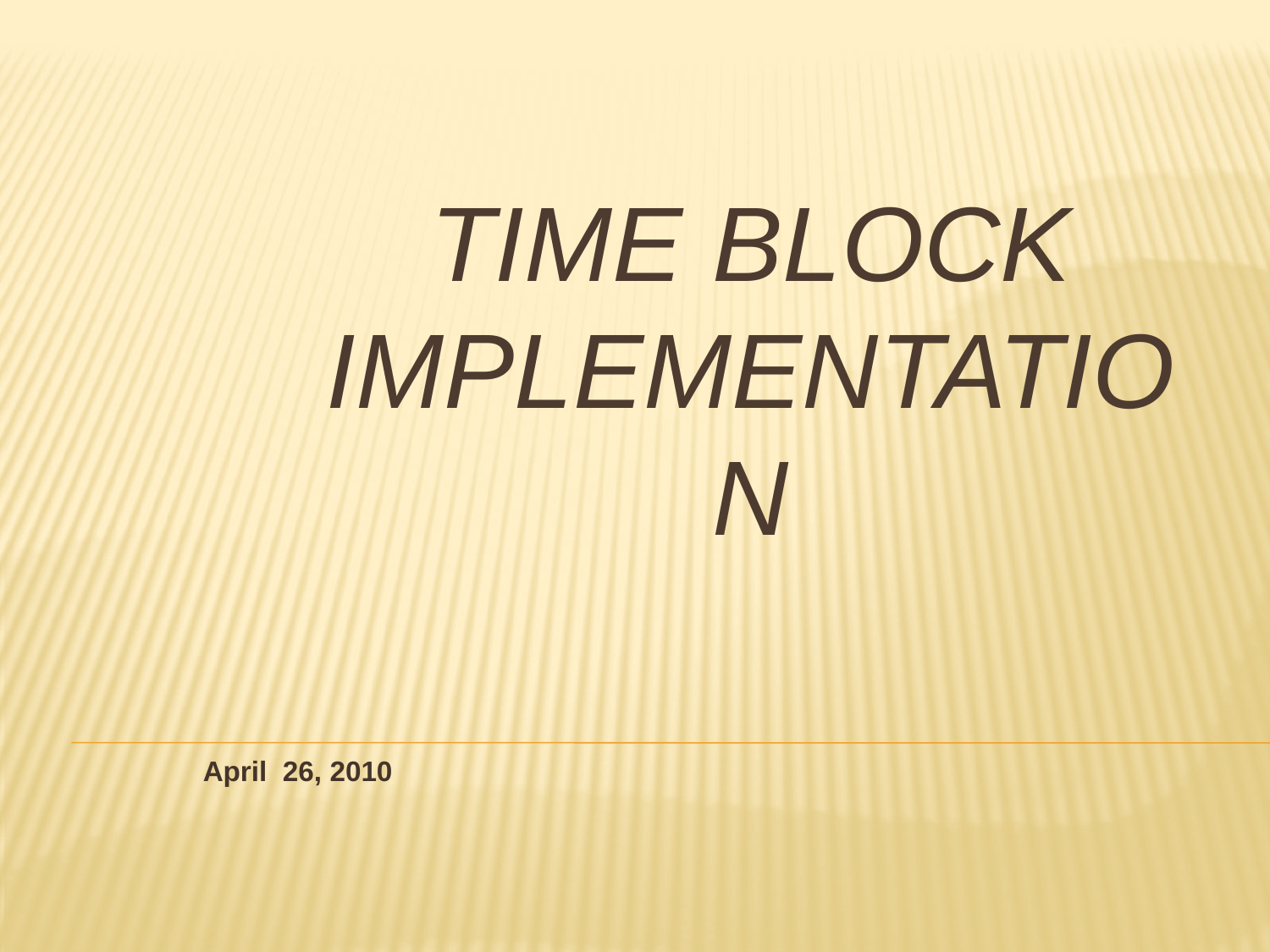

# Time block implementation
April  26, 2010